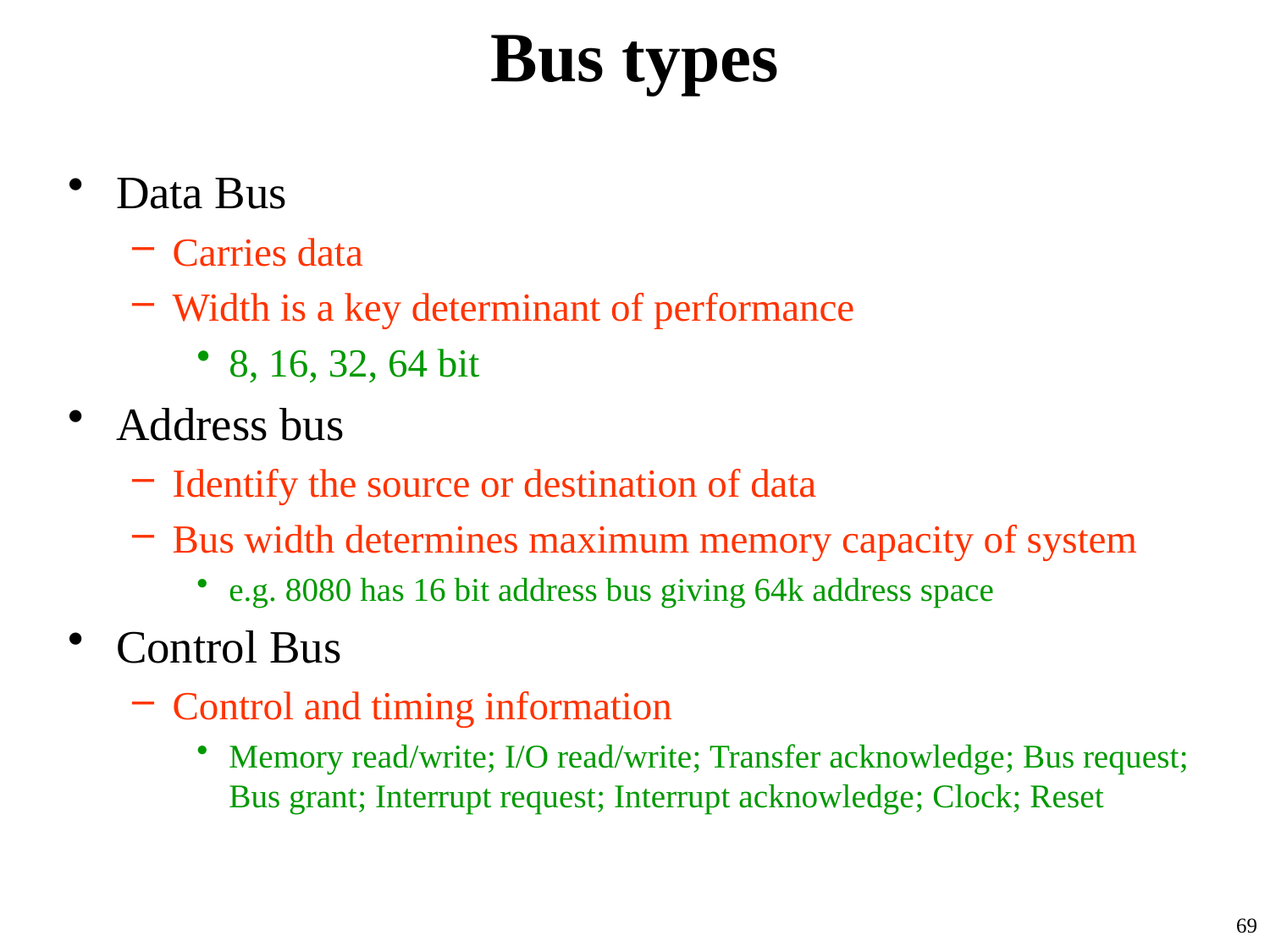

# Bus types
Data Bus
Carries data
Width is a key determinant of performance
8, 16, 32, 64 bit
Address bus
Identify the source or destination of data
Bus width determines maximum memory capacity of system
e.g. 8080 has 16 bit address bus giving 64k address space
Control Bus
Control and timing information
Memory read/write; I/O read/write; Transfer acknowledge; Bus request; Bus grant; Interrupt request; Interrupt acknowledge; Clock; Reset
69